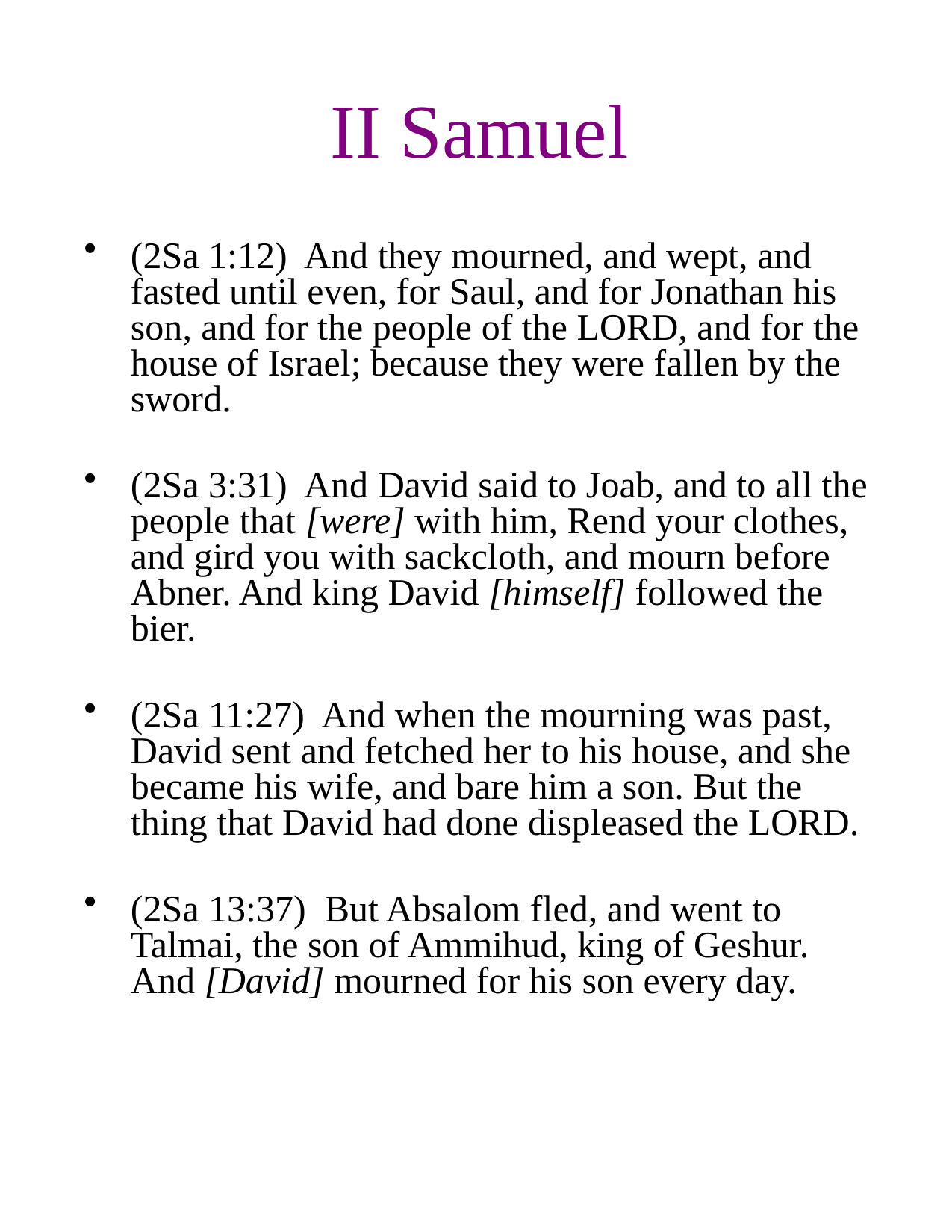

# II Samuel
(2Sa 1:12)  And they mourned, and wept, and fasted until even, for Saul, and for Jonathan his son, and for the people of the LORD, and for the house of Israel; because they were fallen by the sword.

(2Sa 3:31)  And David said to Joab, and to all the people that [were] with him, Rend your clothes, and gird you with sackcloth, and mourn before Abner. And king David [himself] followed the bier.

(2Sa 11:27)  And when the mourning was past, David sent and fetched her to his house, and she became his wife, and bare him a son. But the thing that David had done displeased the LORD.

(2Sa 13:37)  But Absalom fled, and went to Talmai, the son of Ammihud, king of Geshur. And [David] mourned for his son every day.